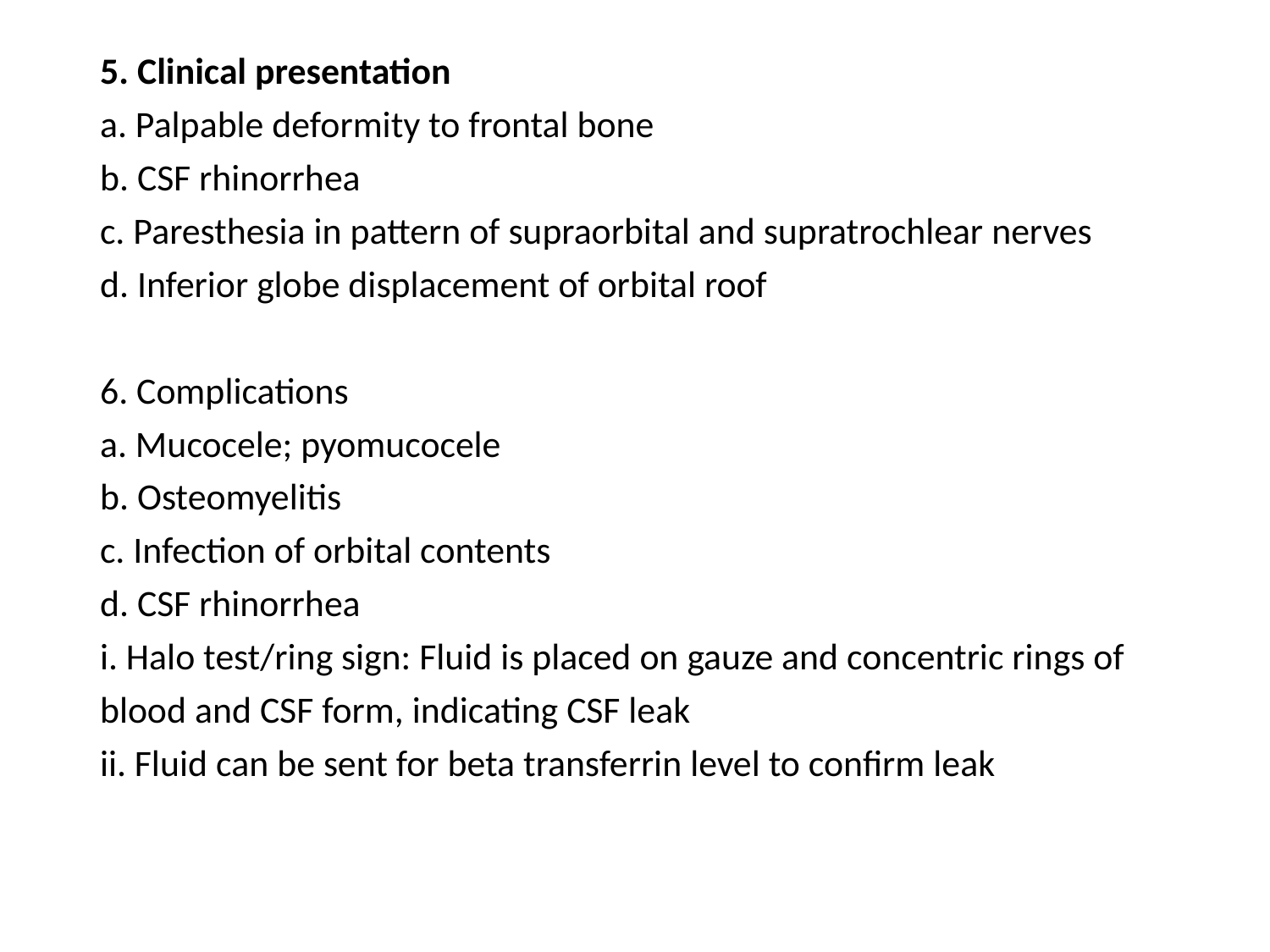

5. Clinical presentation
a. Palpable deformity to frontal bone
b. CSF rhinorrhea
c. Paresthesia in pattern of supraorbital and supratrochlear nerves
d. Inferior globe displacement of orbital roof

6. Complications
a. Mucocele; pyomucocele
b. Osteomyelitis
c. Infection of orbital contents
d. CSF rhinorrhea
i. Halo test/ring sign: Fluid is placed on gauze and concentric rings of
blood and CSF form, indicating CSF leak
ii. Fluid can be sent for beta transferrin level to confirm leak